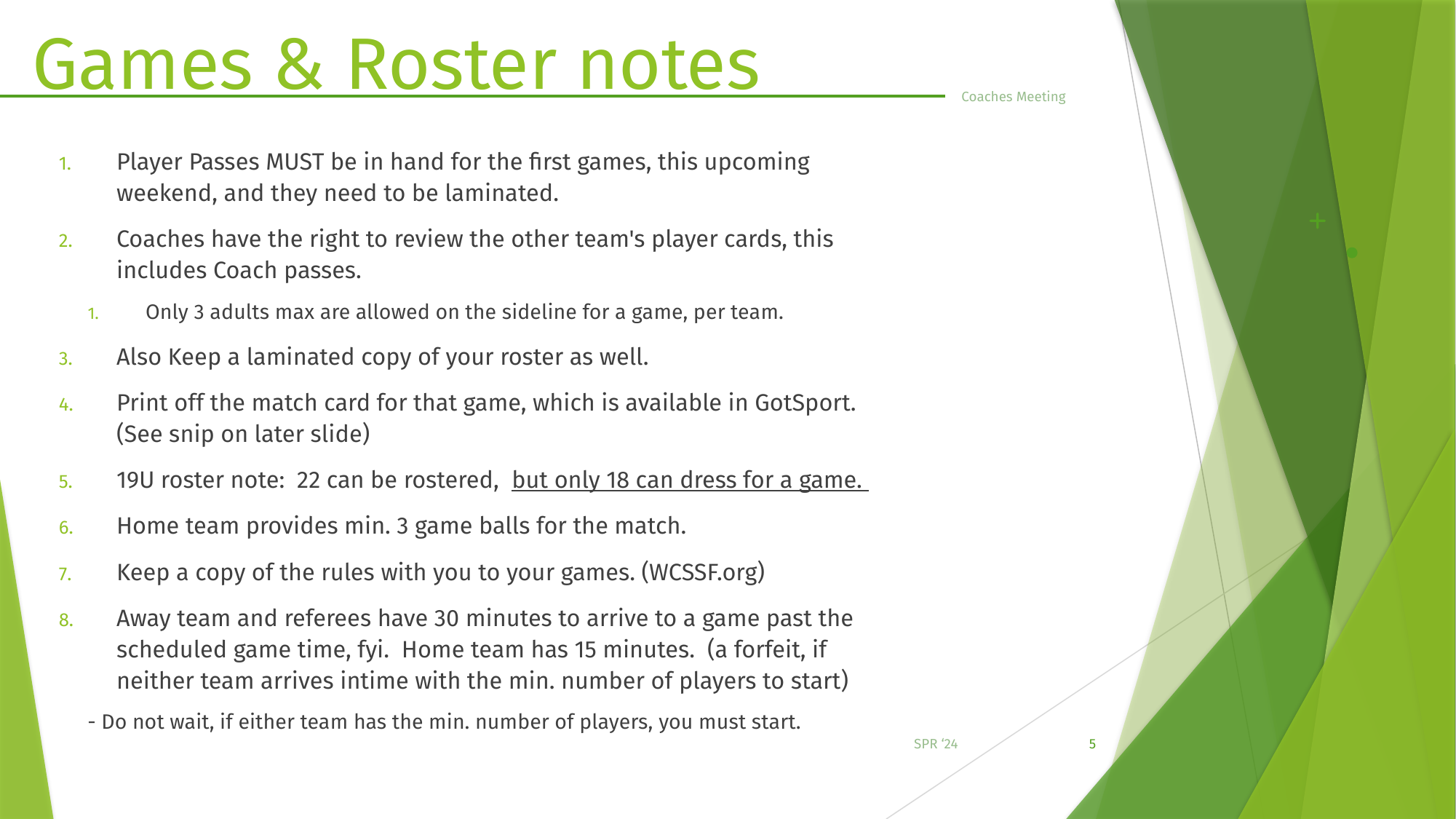

# Games & Roster notes
Coaches Meeting
Player Passes MUST be in hand for the first games, this upcoming weekend, and they need to be laminated.
Coaches have the right to review the other team's player cards, this includes Coach passes.
Only 3 adults max are allowed on the sideline for a game, per team.
Also Keep a laminated copy of your roster as well.
Print off the match card for that game, which is available in GotSport. (See snip on later slide)
19U roster note:  22 can be rostered,  but only 18 can dress for a game.
Home team provides min. 3 game balls for the match.
Keep a copy of the rules with you to your games. (WCSSF.org)
Away team and referees have 30 minutes to arrive to a game past the scheduled game time, fyi.  Home team has 15 minutes.  (a forfeit, if neither team arrives intime with the min. number of players to start)
	- Do not wait, if either team has the min. number of players, you must start.
SPR ‘24
5